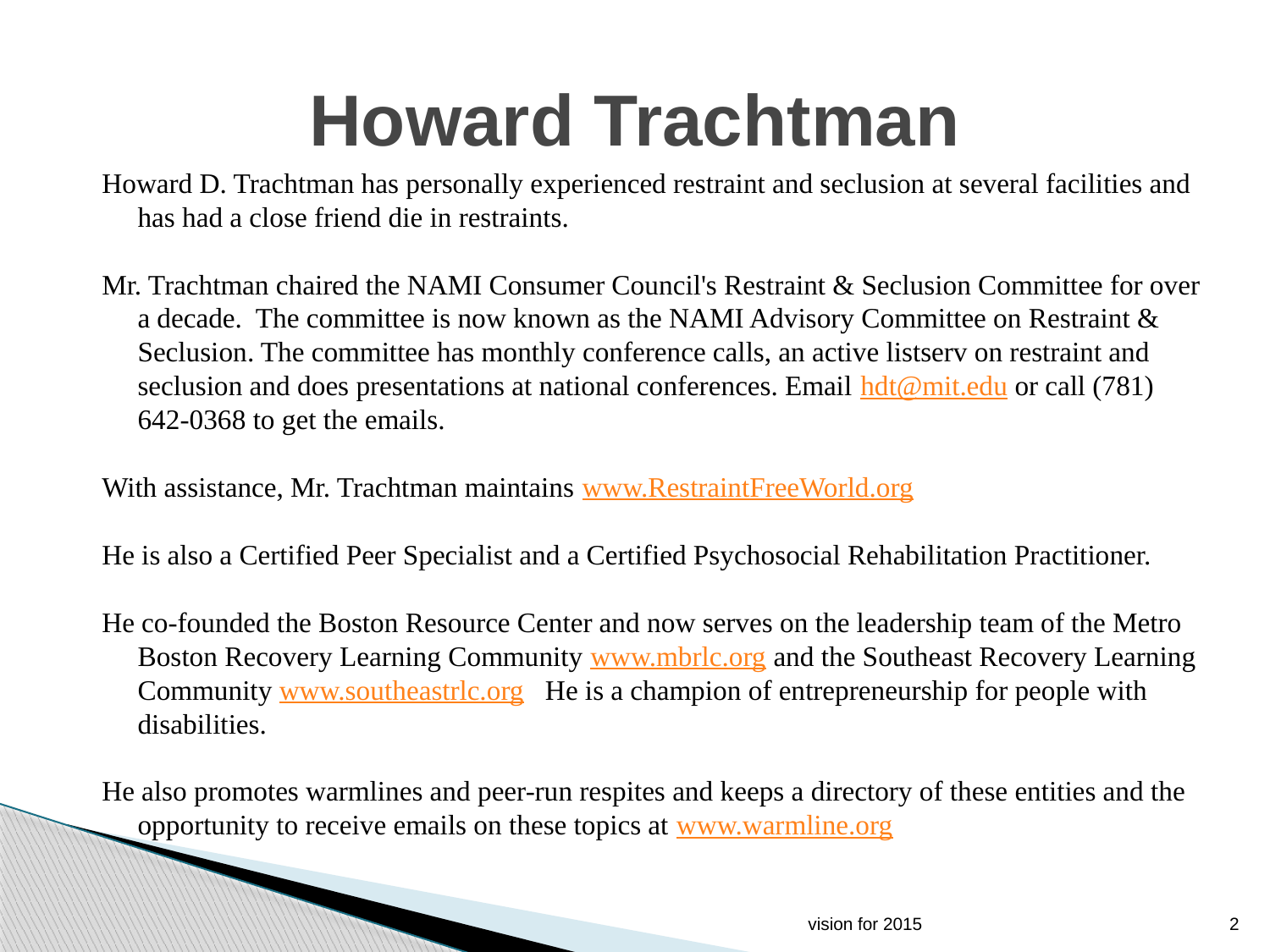

# Howard Trachtman
Howard D. Trachtman has personally experienced restraint and seclusion at several facilities and has had a close friend die in restraints.

Mr. Trachtman chaired the NAMI Consumer Council's Restraint & Seclusion Committee for over a decade.  The committee is now known as the NAMI Advisory Committee on Restraint & Seclusion. The committee has monthly conference calls, an active listserv on restraint and seclusion and does presentations at national conferences. Email hdt@mit.edu or call (781) 642-0368 to get the emails.

With assistance, Mr. Trachtman maintains www.RestraintFreeWorld.org

He is also a Certified Peer Specialist and a Certified Psychosocial Rehabilitation Practitioner.

He co-founded the Boston Resource Center and now serves on the leadership team of the Metro Boston Recovery Learning Community www.mbrlc.org and the Southeast Recovery Learning Community www.southeastrlc.org   He is a champion of entrepreneurship for people with disabilities.

He also promotes warmlines and peer-run respites and keeps a directory of these entities and the opportunity to receive emails on these topics at www.warmline.org
vision for 2015
2